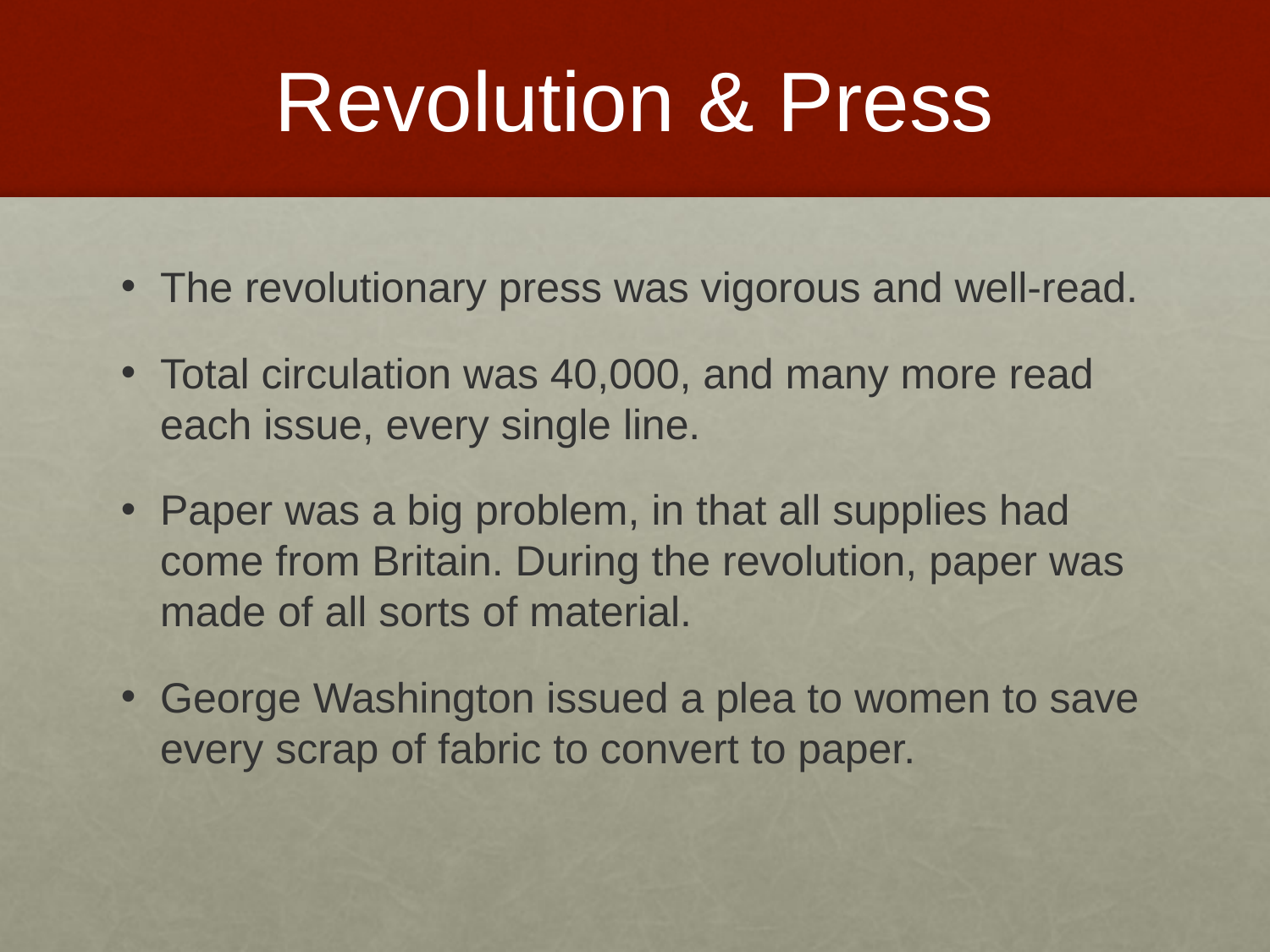

# Revolution & Press
The revolutionary press was vigorous and well-read.
Total circulation was 40,000, and many more read each issue, every single line.
Paper was a big problem, in that all supplies had come from Britain. During the revolution, paper was made of all sorts of material.
George Washington issued a plea to women to save every scrap of fabric to convert to paper.